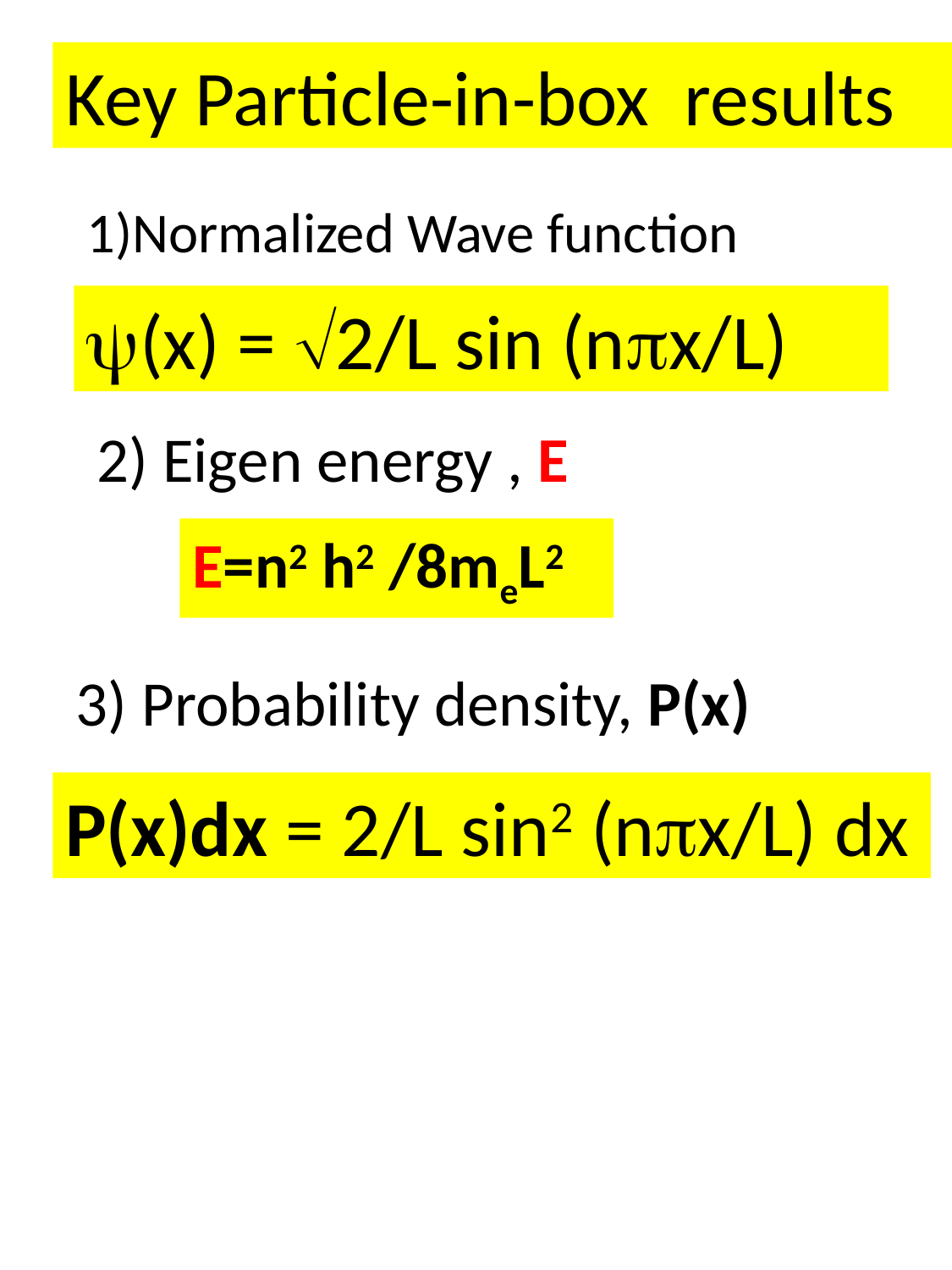

Key Particle-in-box  results
1)Normalized Wave function
ψ(x) = √2/L sin (nπx/L)
2) Eigen energy , E
E=n2 h2 /8meL2
3) Probability density, P(x)
P(x)dx = 2/L sin2 (nπx/L) dx